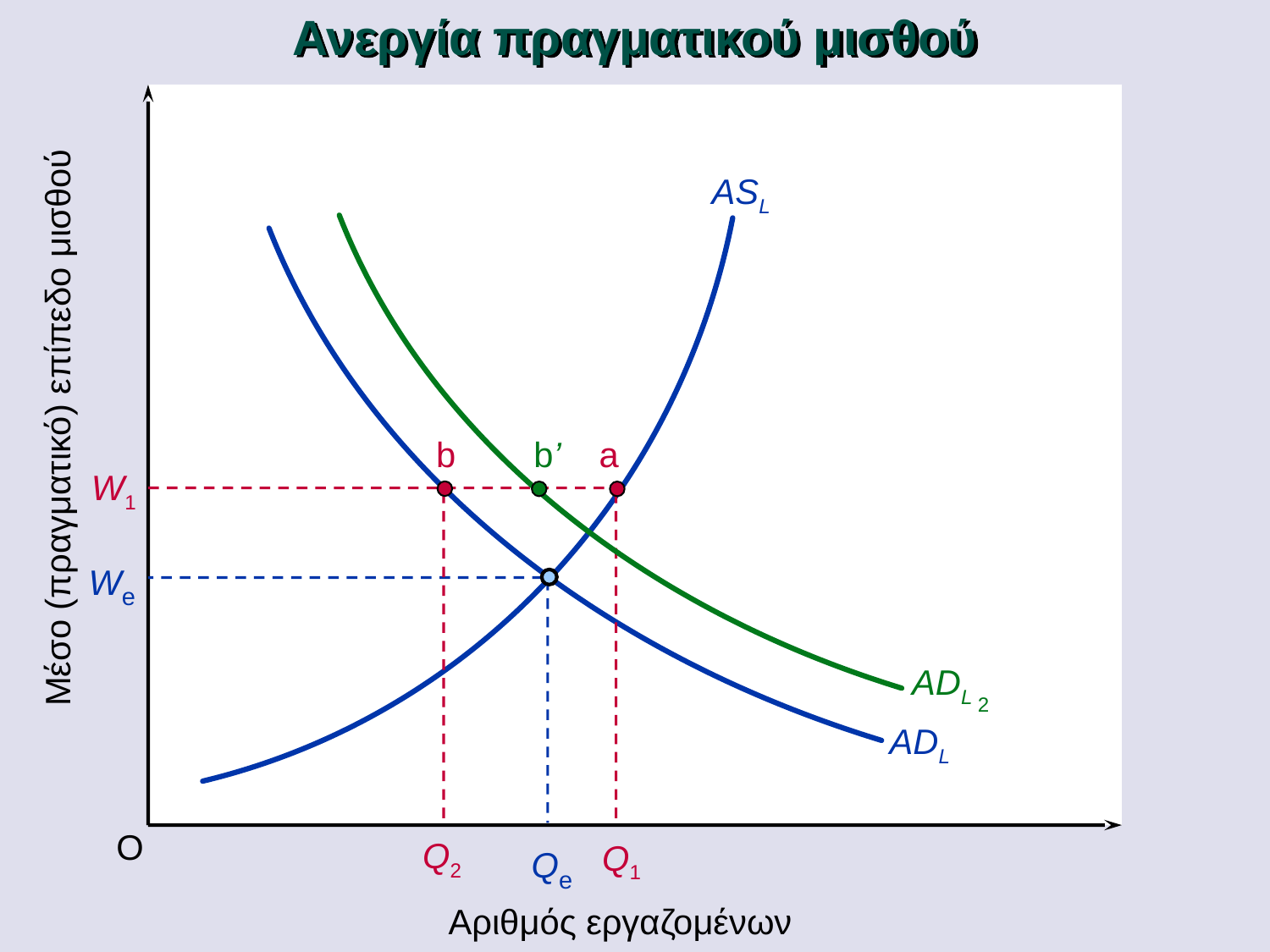

Ανεργία πραγματικού μισθού

ASL
Μέσο (πραγματικό) επίπεδο μισθού
b

b’

a

W1

Q2

Q1
We

ADL 2
ADL
O

Qe

Αριθμός εργαζομένων